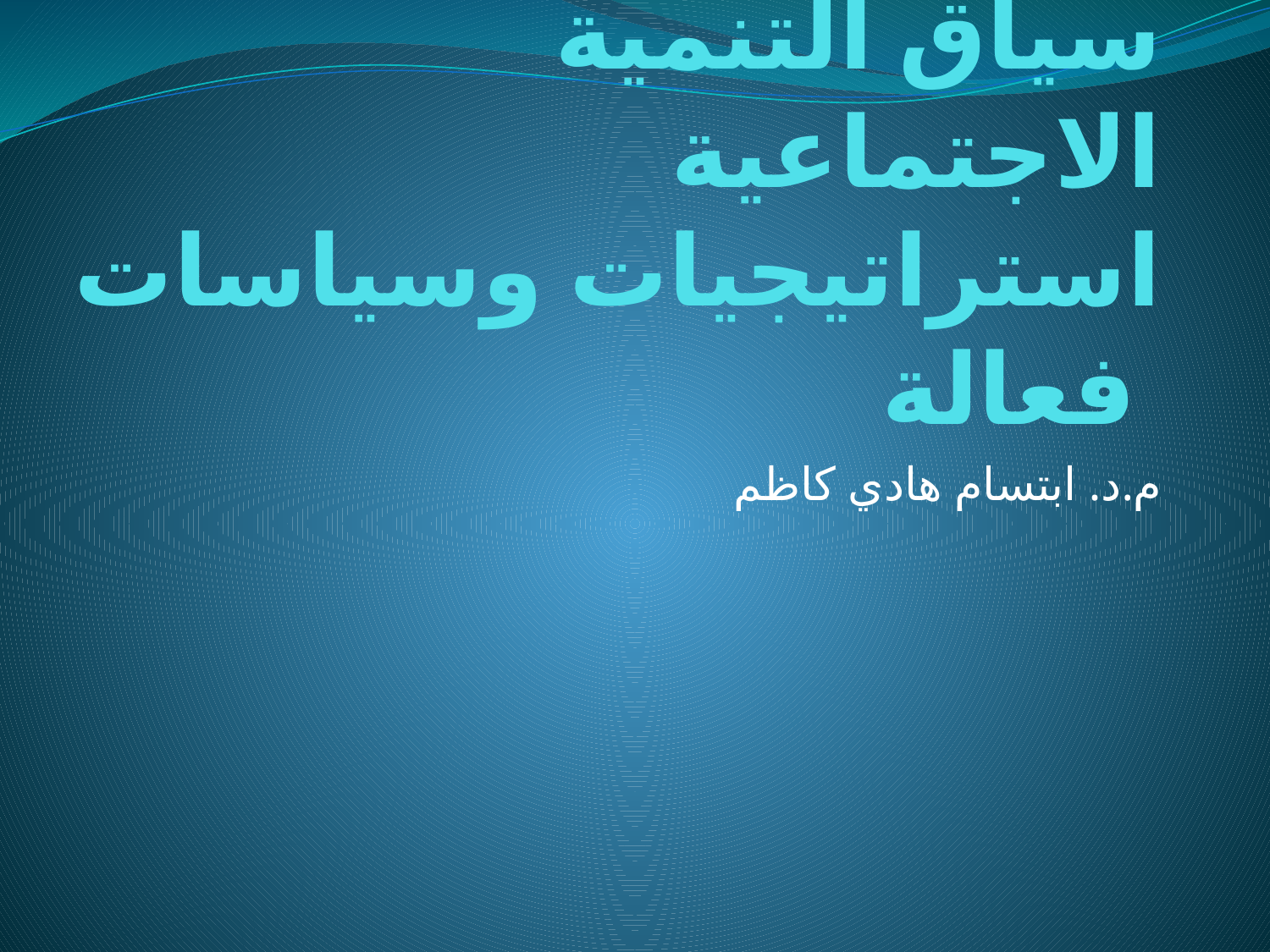

# الوقاية من الادمان في سياق التنمية الاجتماعية استراتيجيات وسياسات فعالة
م.د. ابتسام هادي كاظم